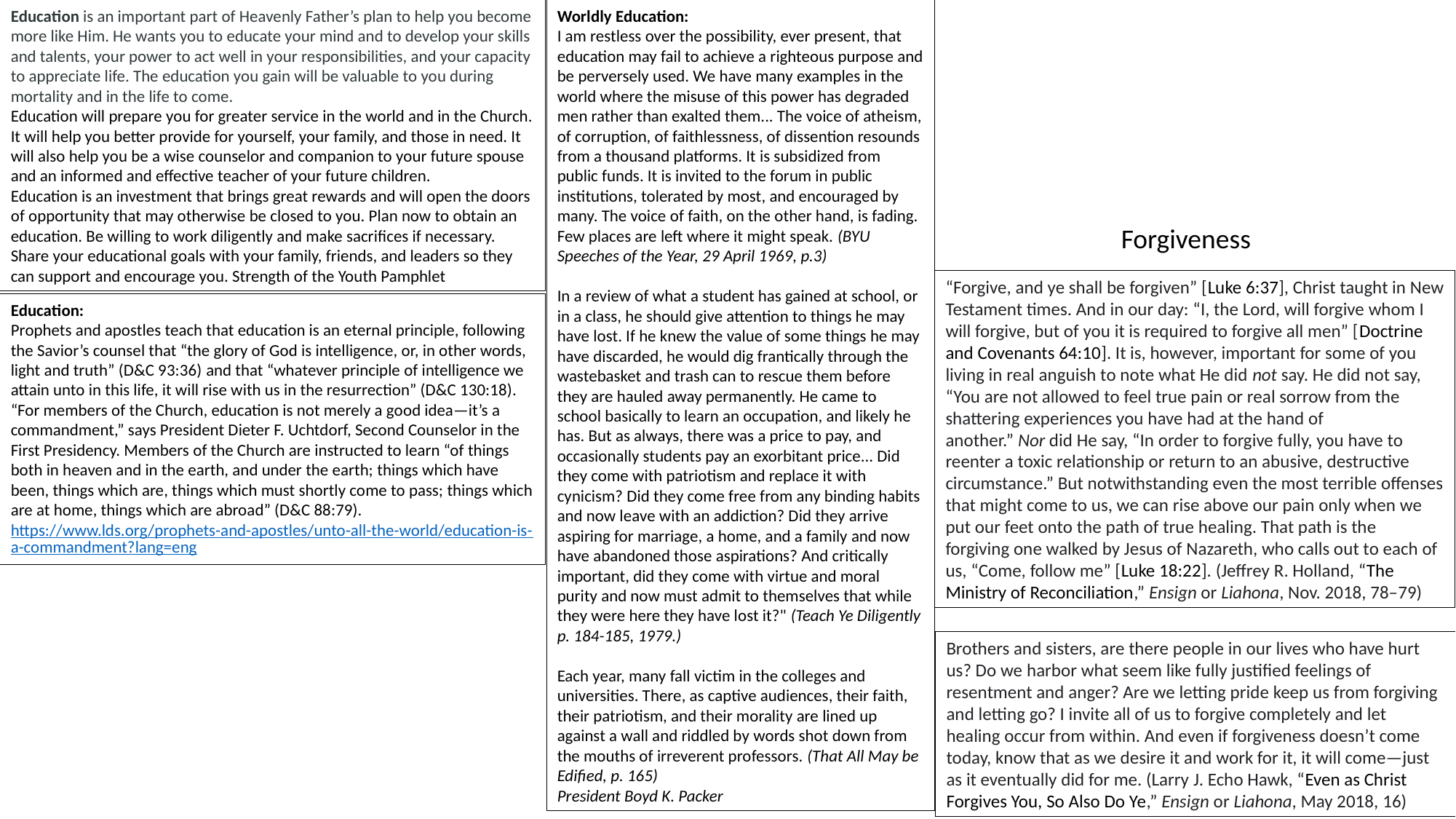

Education is an important part of Heavenly Father’s plan to help you become more like Him. He wants you to educate your mind and to develop your skills and talents, your power to act well in your responsibilities, and your capacity to appreciate life. The education you gain will be valuable to you during mortality and in the life to come.
Education will prepare you for greater service in the world and in the Church. It will help you better provide for yourself, your family, and those in need. It will also help you be a wise counselor and companion to your future spouse and an informed and effective teacher of your future children.
Education is an investment that brings great rewards and will open the doors of opportunity that may otherwise be closed to you. Plan now to obtain an education. Be willing to work diligently and make sacrifices if necessary. Share your educational goals with your family, friends, and leaders so they can support and encourage you. Strength of the Youth Pamphlet
Worldly Education:
I am restless over the possibility, ever present, that education may fail to achieve a righteous purpose and be perversely used. We have many examples in the world where the misuse of this power has degraded men rather than exalted them... The voice of atheism, of corruption, of faithlessness, of dissention resounds from a thousand platforms. It is subsidized from public funds. It is invited to the forum in public institutions, tolerated by most, and encouraged by many. The voice of faith, on the other hand, is fading. Few places are left where it might speak. (BYU Speeches of the Year, 29 April 1969, p.3)

In a review of what a student has gained at school, or in a class, he should give attention to things he may have lost. If he knew the value of some things he may have discarded, he would dig frantically through the wastebasket and trash can to rescue them before they are hauled away permanently. He came to school basically to learn an occupation, and likely he has. But as always, there was a price to pay, and occasionally students pay an exorbitant price... Did they come with patriotism and replace it with cynicism? Did they come free from any binding habits and now leave with an addiction? Did they arrive aspiring for marriage, a home, and a family and now have abandoned those aspirations? And critically important, did they come with virtue and moral purity and now must admit to themselves that while they were here they have lost it?" (Teach Ye Diligently p. 184-185, 1979.)

Each year, many fall victim in the colleges and universities. There, as captive audiences, their faith, their patriotism, and their morality are lined up against a wall and riddled by words shot down from the mouths of irreverent professors. (That All May be Edified, p. 165)
President Boyd K. Packer
Forgiveness
“Forgive, and ye shall be forgiven” [Luke 6:37], Christ taught in New Testament times. And in our day: “I, the Lord, will forgive whom I will forgive, but of you it is required to forgive all men” [Doctrine and Covenants 64:10]. It is, however, important for some of you living in real anguish to note what He did not say. He did not say, “You are not allowed to feel true pain or real sorrow from the shattering experiences you have had at the hand of another.” Nor did He say, “In order to forgive fully, you have to reenter a toxic relationship or return to an abusive, destructive circumstance.” But notwithstanding even the most terrible offenses that might come to us, we can rise above our pain only when we put our feet onto the path of true healing. That path is the forgiving one walked by Jesus of Nazareth, who calls out to each of us, “Come, follow me” [Luke 18:22]. (Jeffrey R. Holland, “The Ministry of Reconciliation,” Ensign or Liahona, Nov. 2018, 78–79)
Education:
Prophets and apostles teach that education is an eternal principle, following the Savior’s counsel that “the glory of God is intelligence, or, in other words, light and truth” (D&C 93:36) and that “whatever principle of intelligence we attain unto in this life, it will rise with us in the resurrection” (D&C 130:18).
“For members of the Church, education is not merely a good idea—it’s a commandment,” says President Dieter F. Uchtdorf, Second Counselor in the First Presidency. Members of the Church are instructed to learn “of things both in heaven and in the earth, and under the earth; things which have been, things which are, things which must shortly come to pass; things which are at home, things which are abroad” (D&C 88:79).
https://www.lds.org/prophets-and-apostles/unto-all-the-world/education-is-a-commandment?lang=eng

Brothers and sisters, are there people in our lives who have hurt us? Do we harbor what seem like fully justified feelings of resentment and anger? Are we letting pride keep us from forgiving and letting go? I invite all of us to forgive completely and let healing occur from within. And even if forgiveness doesn’t come today, know that as we desire it and work for it, it will come—just as it eventually did for me. (Larry J. Echo Hawk, “Even as Christ Forgives You, So Also Do Ye,” Ensign or Liahona, May 2018, 16)